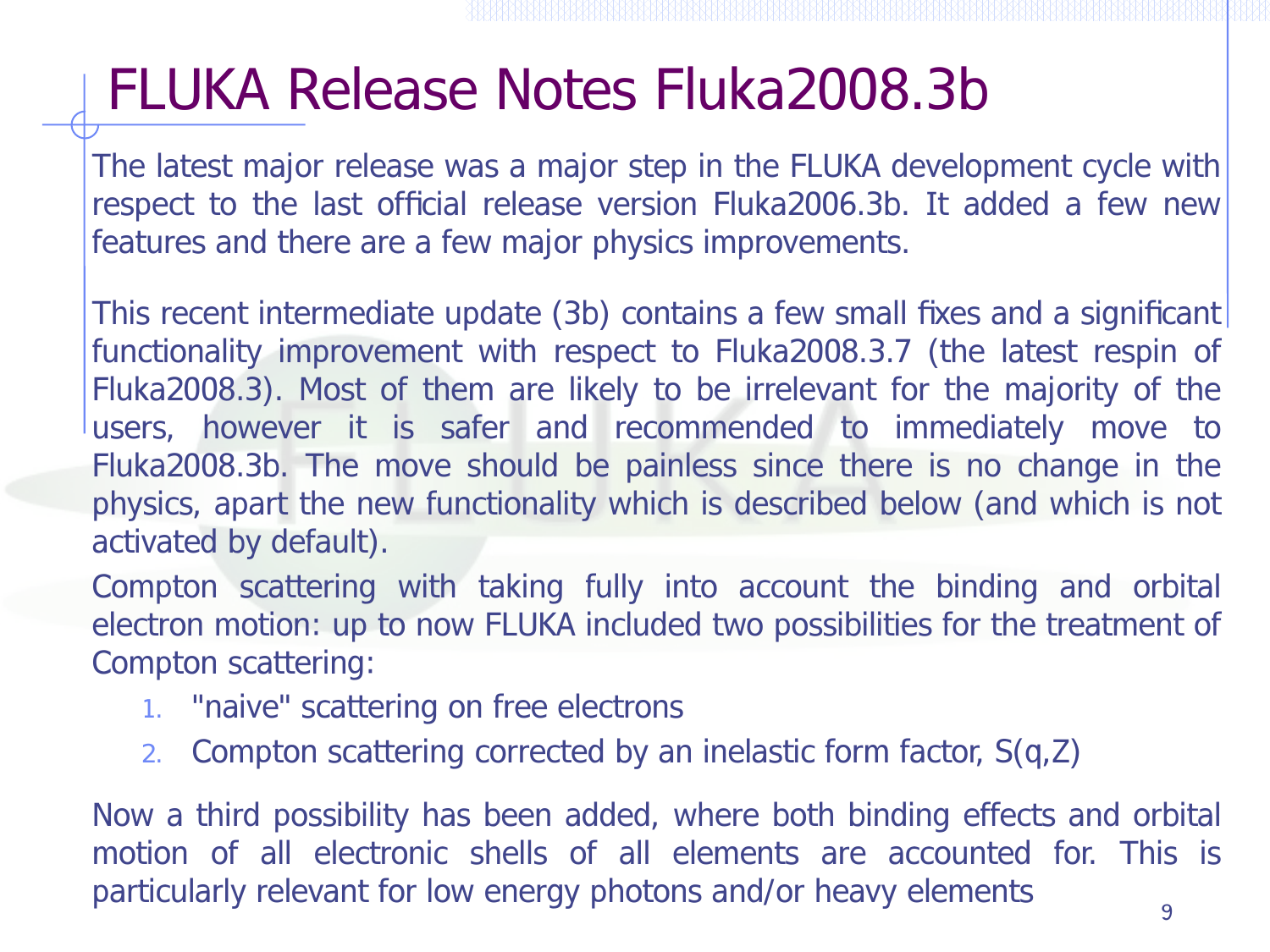

# FLUKA Release Notes Fluka2008.3b
The latest major release was a major step in the FLUKA development cycle with respect to the last official release version Fluka2006.3b. It added a few new features and there are a few major physics improvements.

This recent intermediate update (3b) contains a few small fixes and a significant functionality improvement with respect to Fluka2008.3.7 (the latest respin of Fluka2008.3). Most of them are likely to be irrelevant for the majority of the users, however it is safer and recommended to immediately move to Fluka2008.3b. The move should be painless since there is no change in the physics, apart the new functionality which is described below (and which is not activated by default).
Compton scattering with taking fully into account the binding and orbital electron motion: up to now FLUKA included two possibilities for the treatment of Compton scattering:
"naive" scattering on free electrons
Compton scattering corrected by an inelastic form factor, S(q,Z)

Now a third possibility has been added, where both binding effects and orbital motion of all electronic shells of all elements are accounted for. This is particularly relevant for low energy photons and/or heavy elements

9